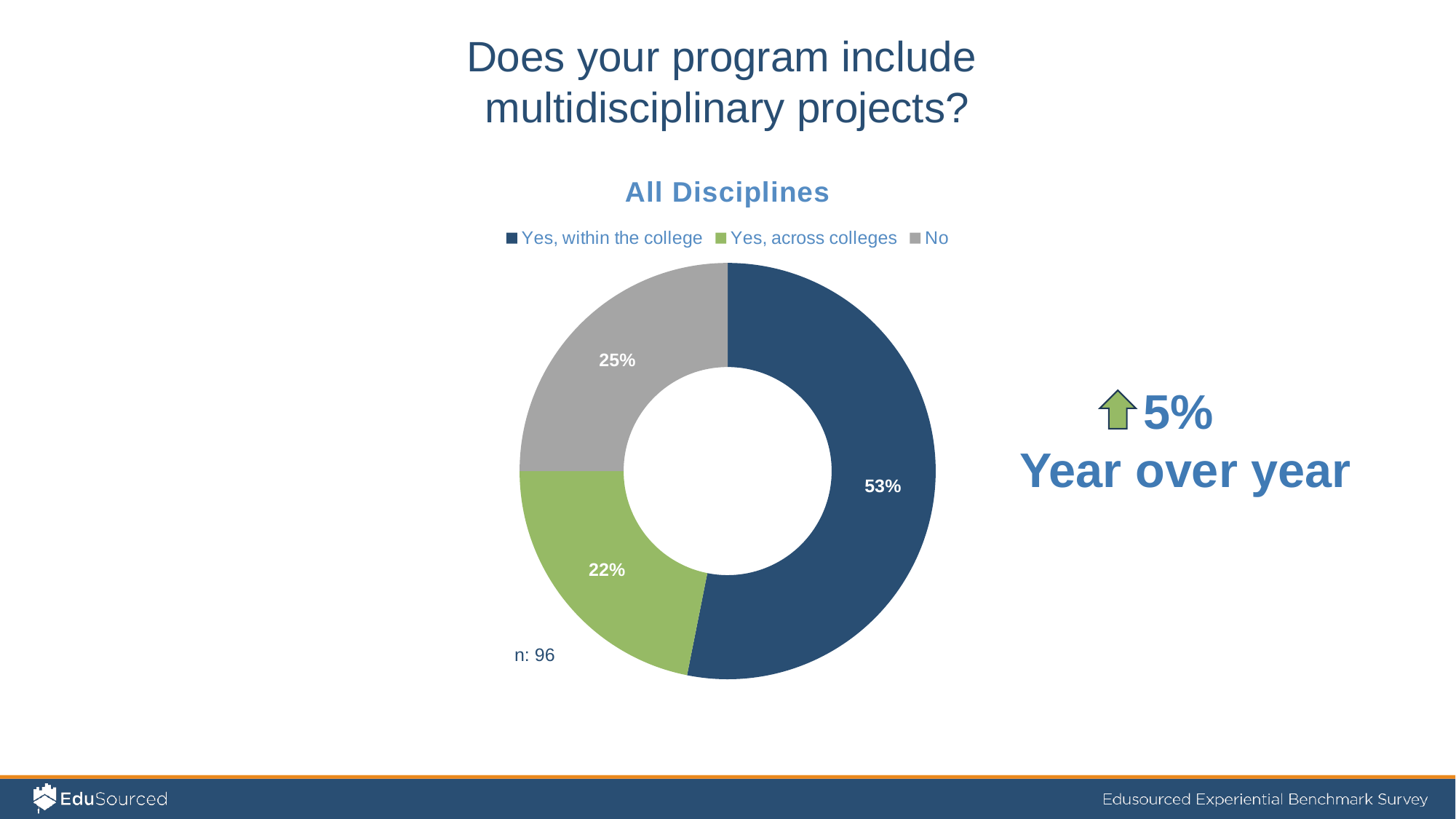

Does your program include
multidisciplinary projects?

### Chart: All Disciplines

| Category | Multi-disciplinary Projects in Engineering |
|---|---|
| Yes, within the college | 51.0 |
| Yes, across colleges | 21.0 |
| No | 24.0 |
n: 96
5%
Year over year